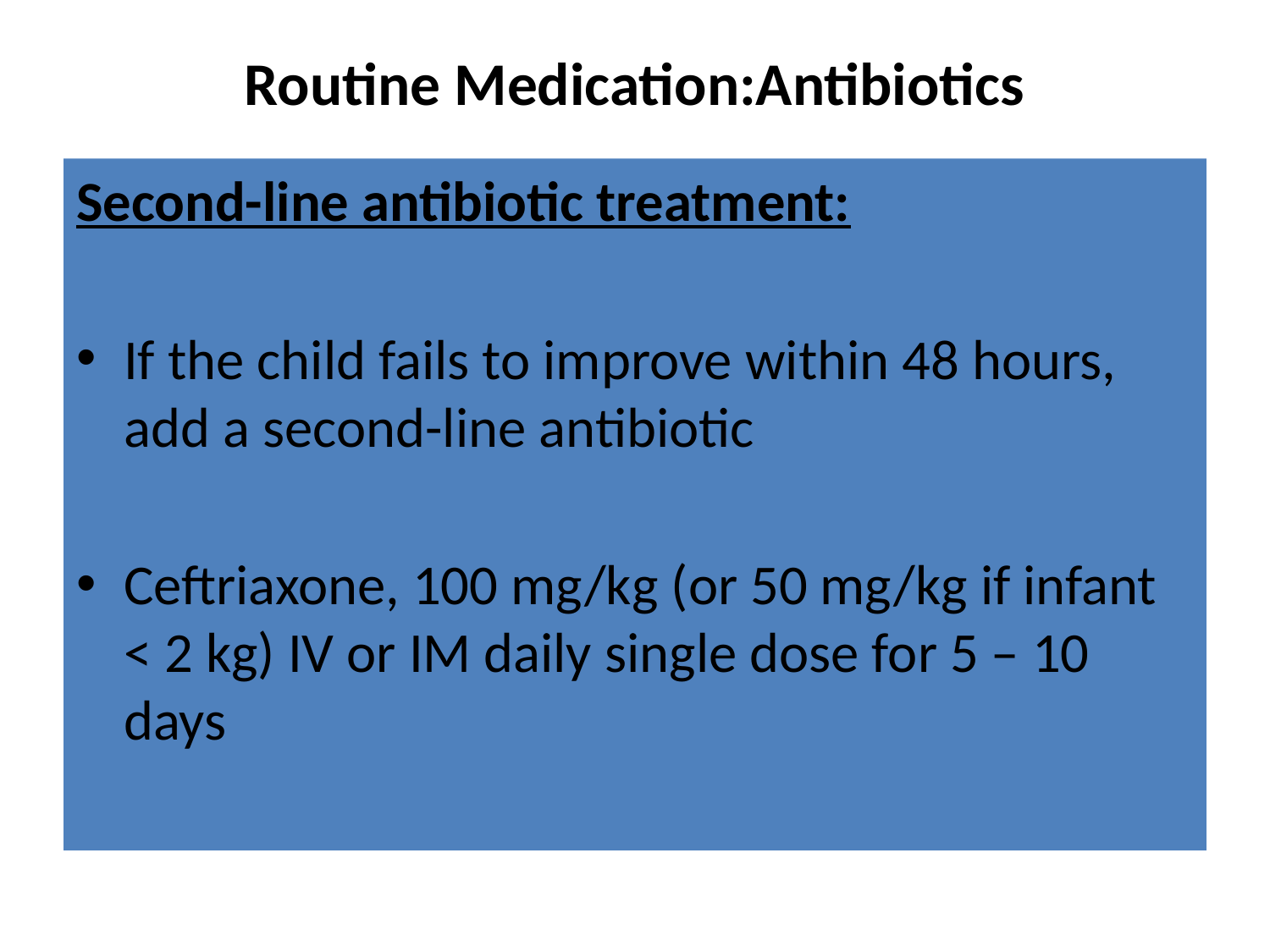

# Routine Medication:Antibiotics
Second-line antibiotic treatment:

If the child fails to improve within 48 hours, add a second-line antibiotic

Ceftriaxone, 100 mg/kg (or 50 mg/kg if infant < 2 kg) IV or IM daily single dose for 5 – 10 days